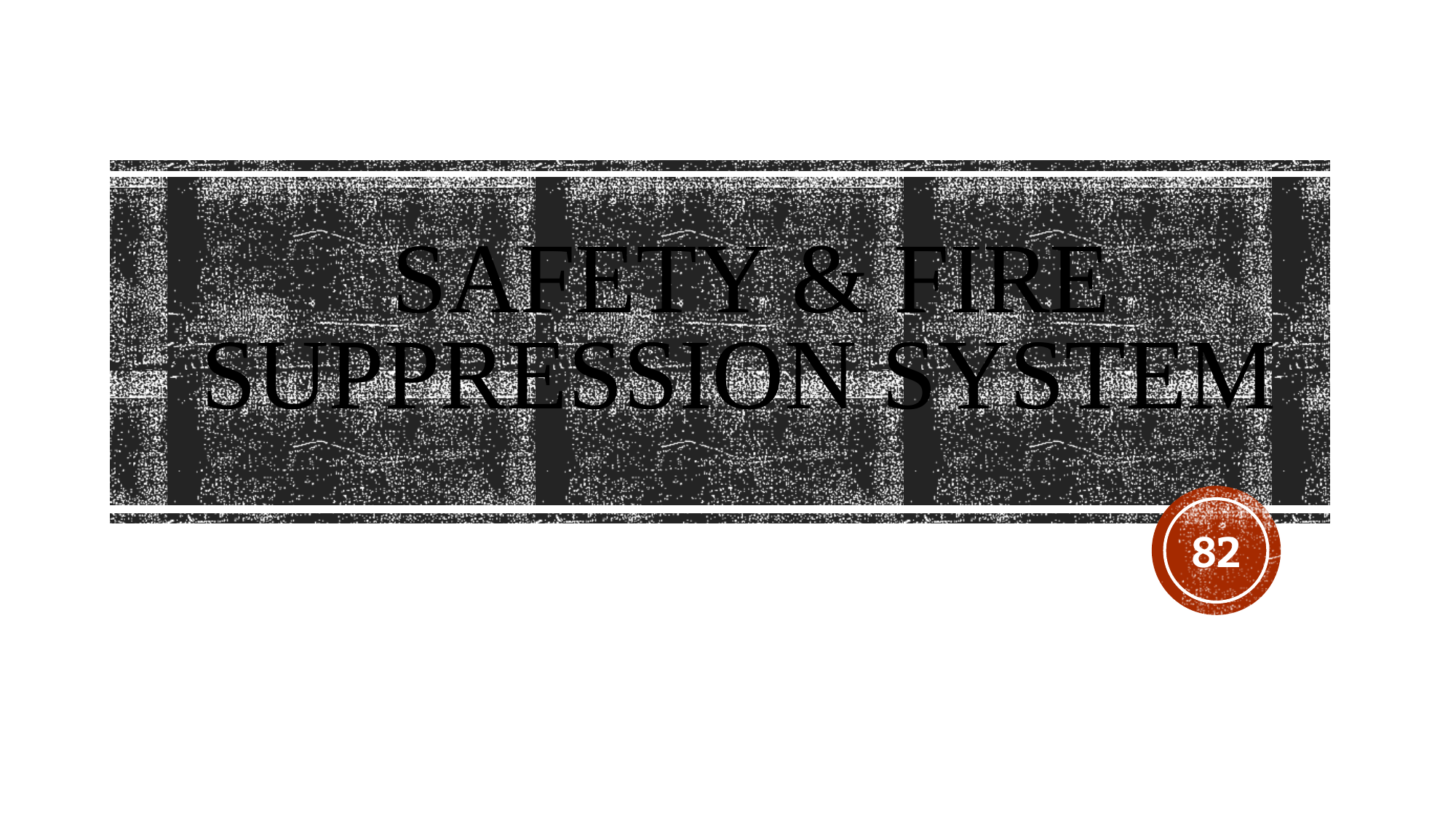

# Safety & Fire suppression system
82